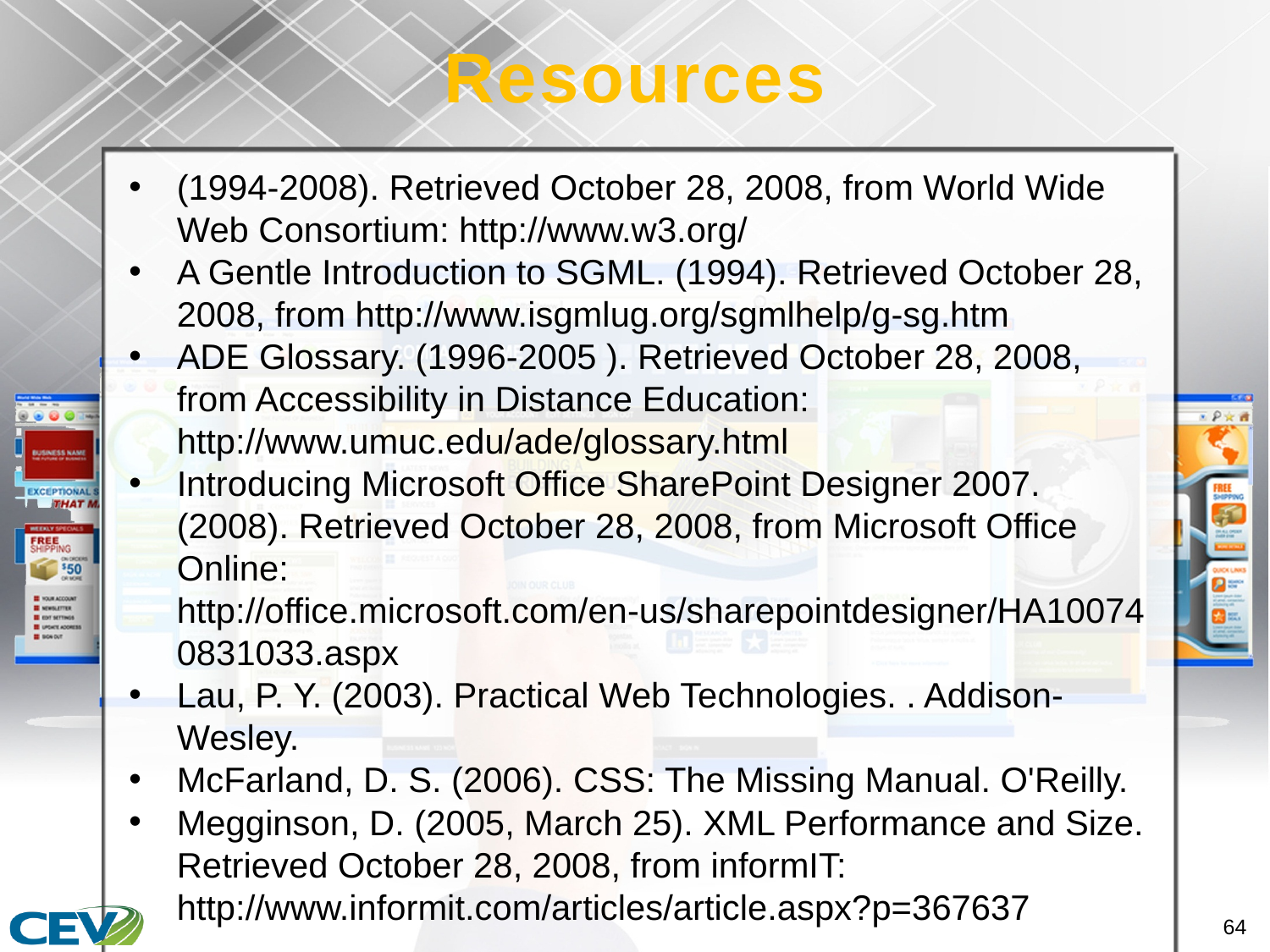

# Resources
(1994-2008). Retrieved October 28, 2008, from World Wide Web Consortium: http://www.w3.org/
A Gentle Introduction to SGML. (1994). Retrieved October 28, 2008, from http://www.isgmlug.org/sgmlhelp/g-sg.htm
ADE Glossary. (1996-2005 ). Retrieved October 28, 2008, from Accessibility in Distance Education: http://www.umuc.edu/ade/glossary.html
Introducing Microsoft Office SharePoint Designer 2007. (2008). Retrieved October 28, 2008, from Microsoft Office Online: http://office.microsoft.com/en-us/sharepointdesigner/HA100740831033.aspx
Lau, P. Y. (2003). Practical Web Technologies. . Addison-Wesley.
McFarland, D. S. (2006). CSS: The Missing Manual. O'Reilly.
Megginson, D. (2005, March 25). XML Performance and Size. Retrieved October 28, 2008, from informIT: http://www.informit.com/articles/article.aspx?p=367637
64